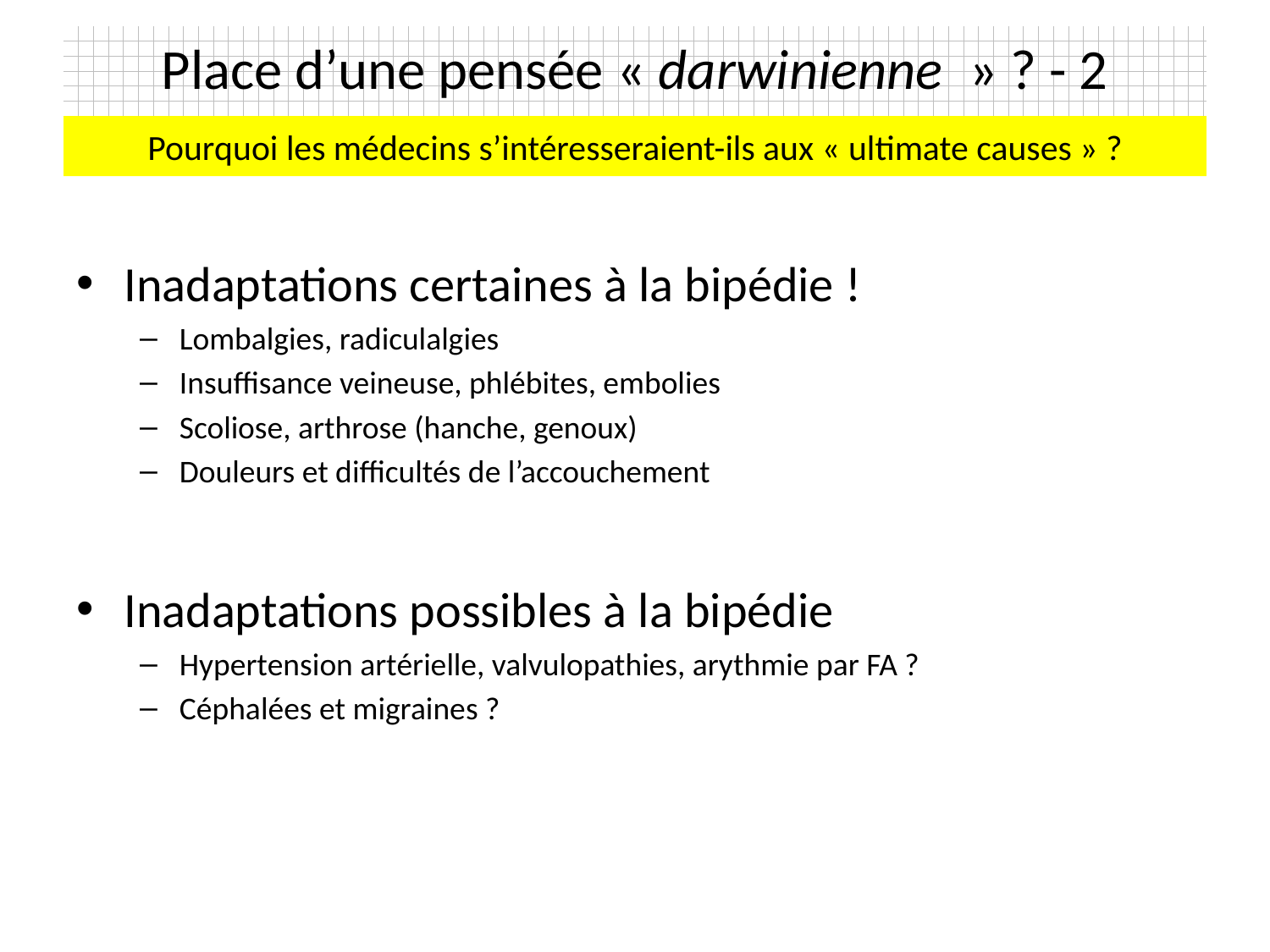

Place d’une pensée « darwinienne  » ? - 2

# Pourquoi les médecins s’intéresseraient-ils aux « ultimate causes » ?
Inadaptations certaines à la bipédie !
Lombalgies, radiculalgies
Insuffisance veineuse, phlébites, embolies
Scoliose, arthrose (hanche, genoux)
Douleurs et difficultés de l’accouchement

Inadaptations possibles à la bipédie
Hypertension artérielle, valvulopathies, arythmie par FA ?
Céphalées et migraines ?